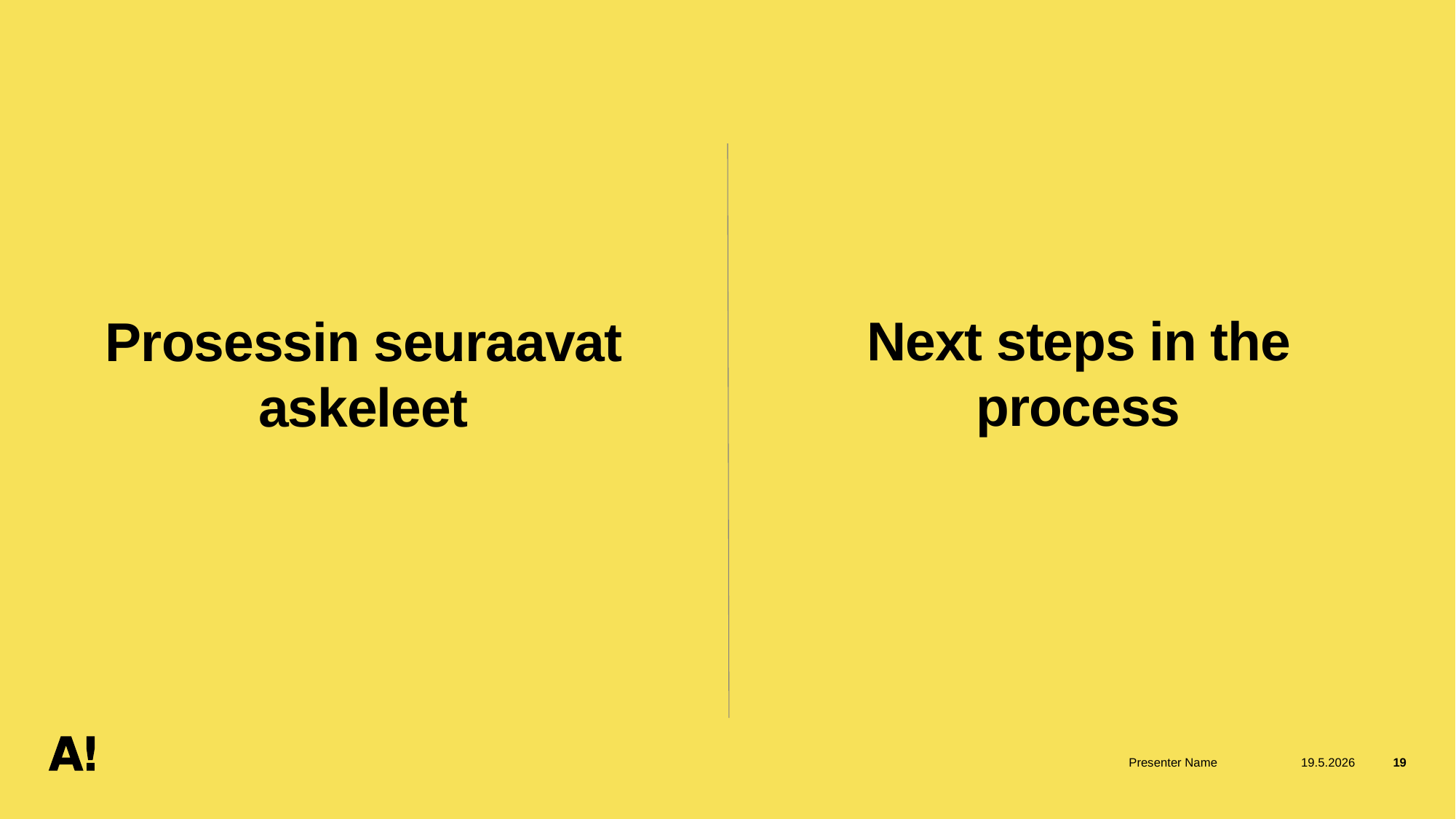

Next steps in the process
# Prosessin seuraavat askeleet
Presenter Name
19.5.2026
19